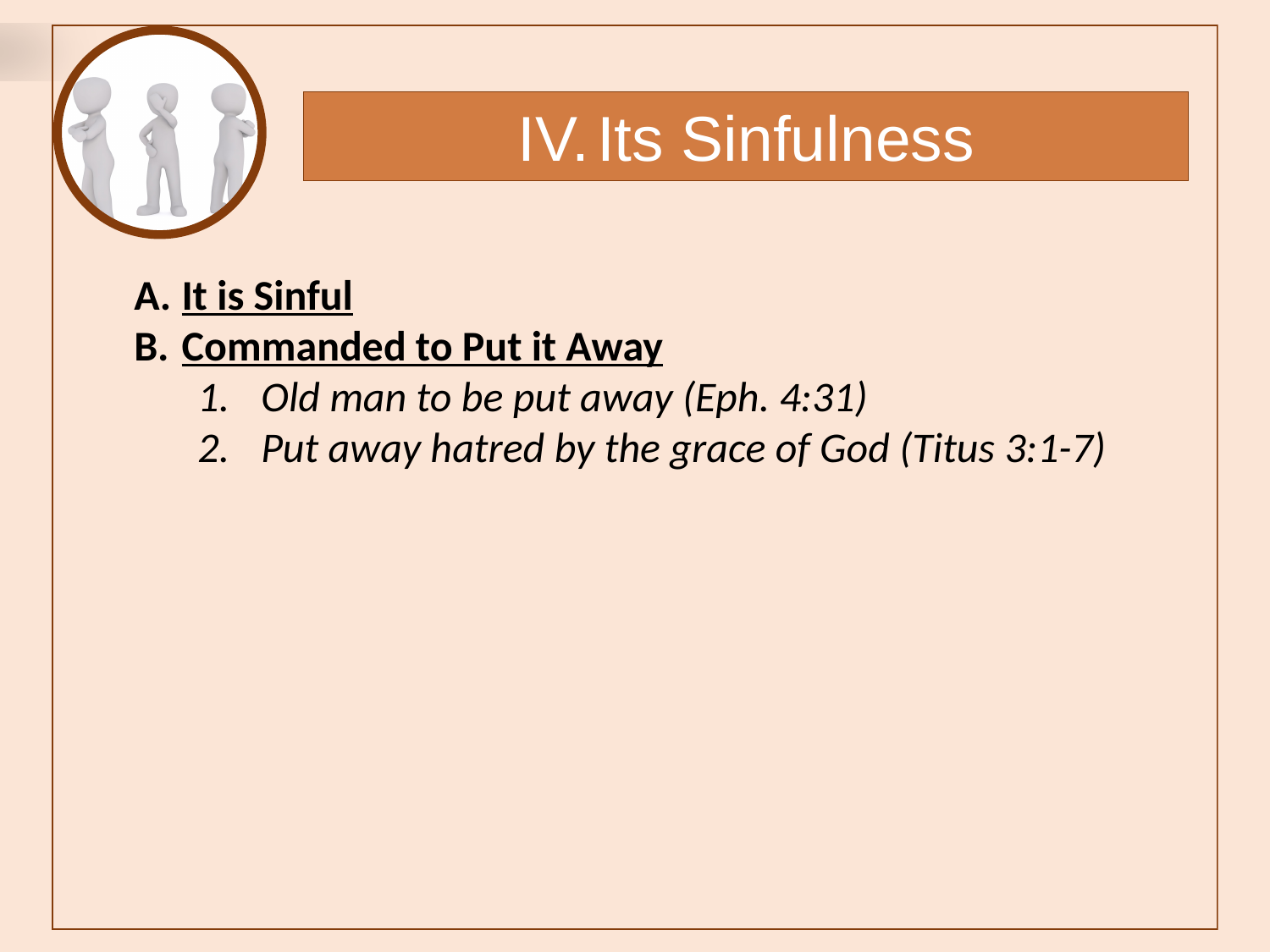

Its Sinfulness
It is Sinful
Commanded to Put it Away
Old man to be put away (Eph. 4:31)
Put away hatred by the grace of God (Titus 3:1-7)